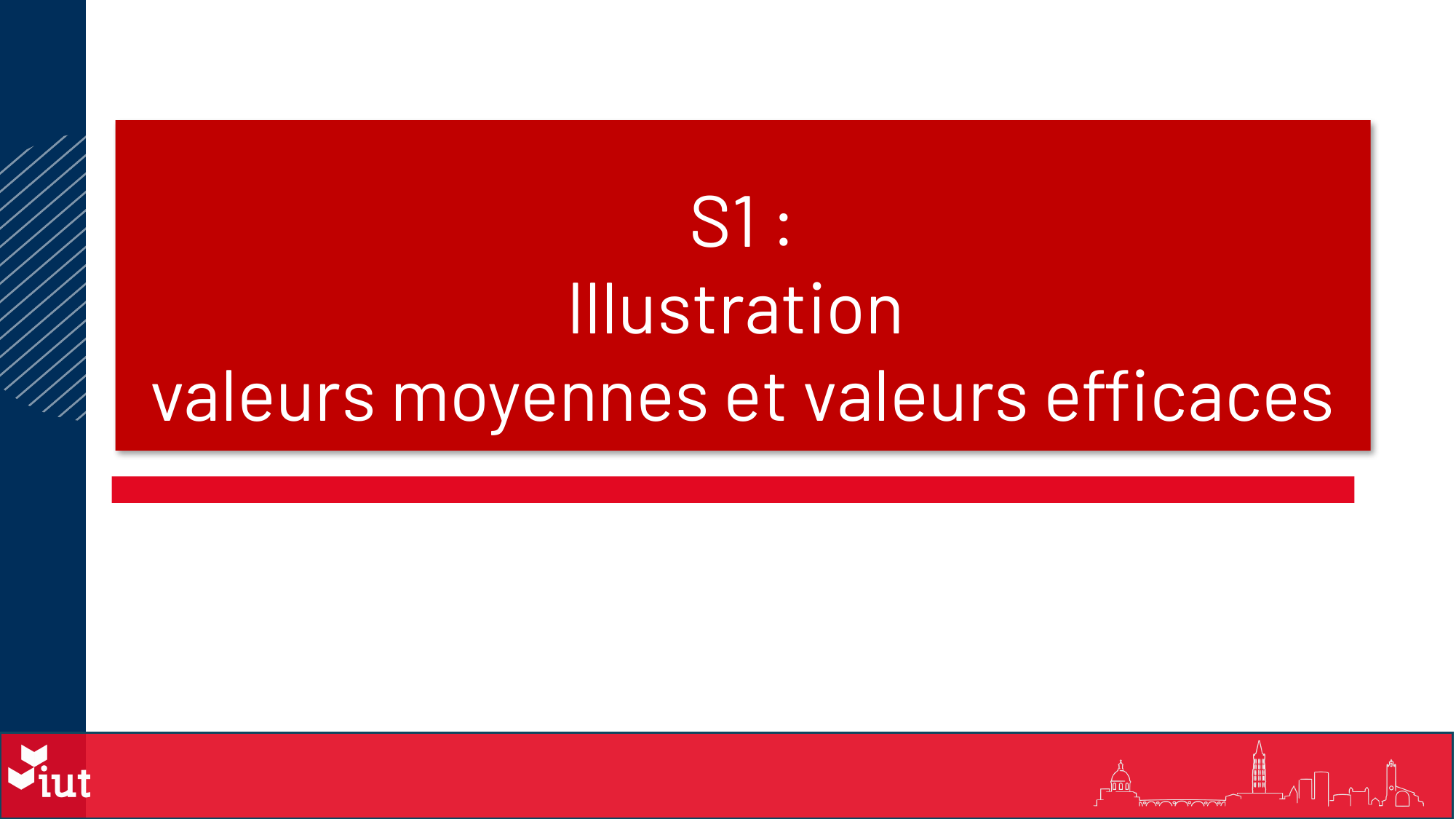

#

S1 :
Illustration
valeurs moyennes et valeurs efficaces

Pied de page